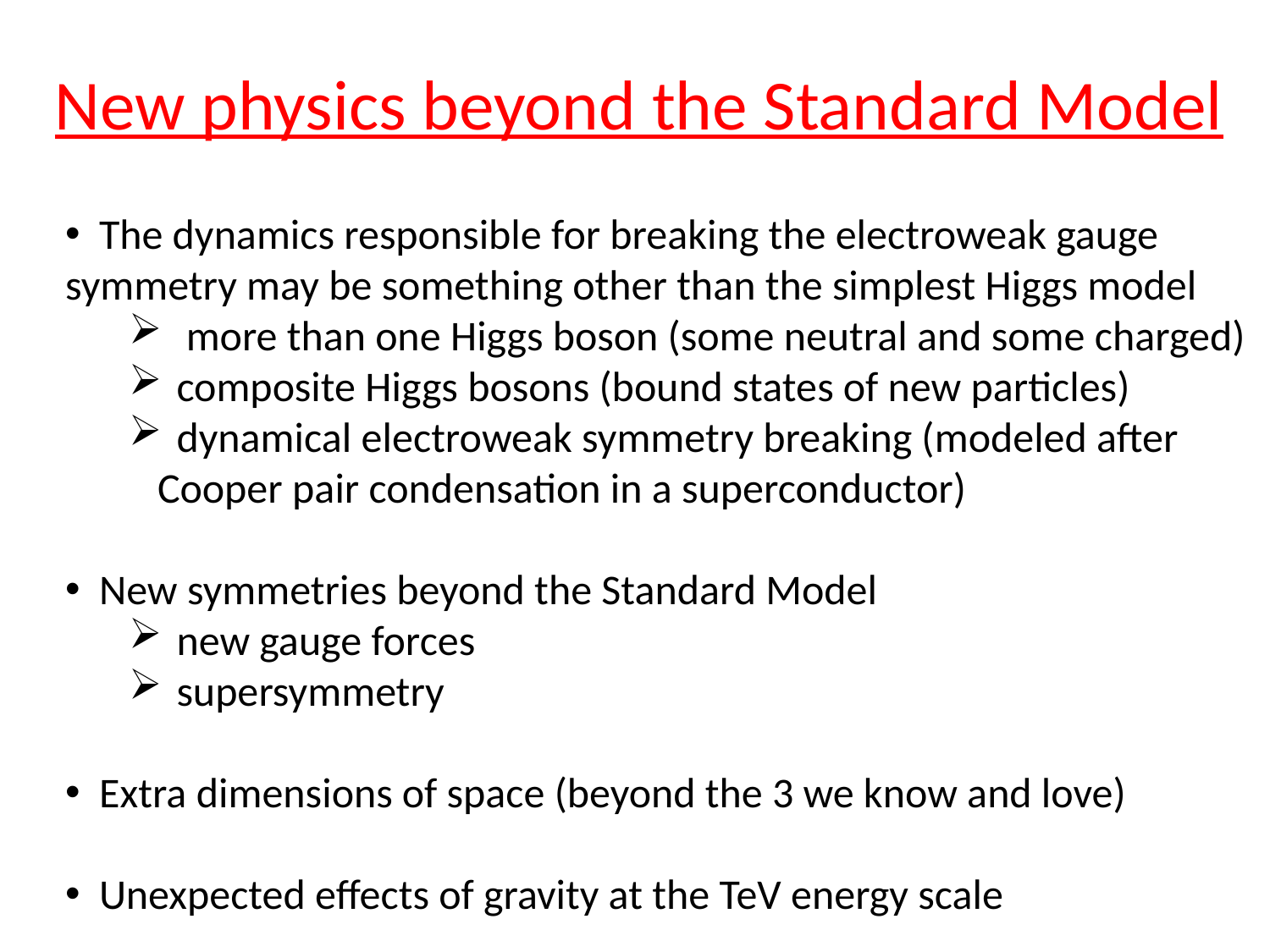

New physics beyond the Standard Model
  The dynamics responsible for breaking the electroweak gauge symmetry may be something other than the simplest Higgs model
 more than one Higgs boson (some neutral and some charged)
composite Higgs bosons (bound states of new particles)
dynamical electroweak symmetry breaking (modeled after
   Cooper pair condensation in a superconductor)

  New symmetries beyond the Standard Model
new gauge forces
supersymmetry

  Extra dimensions of space (beyond the 3 we know and love)

  Unexpected effects of gravity at the TeV energy scale